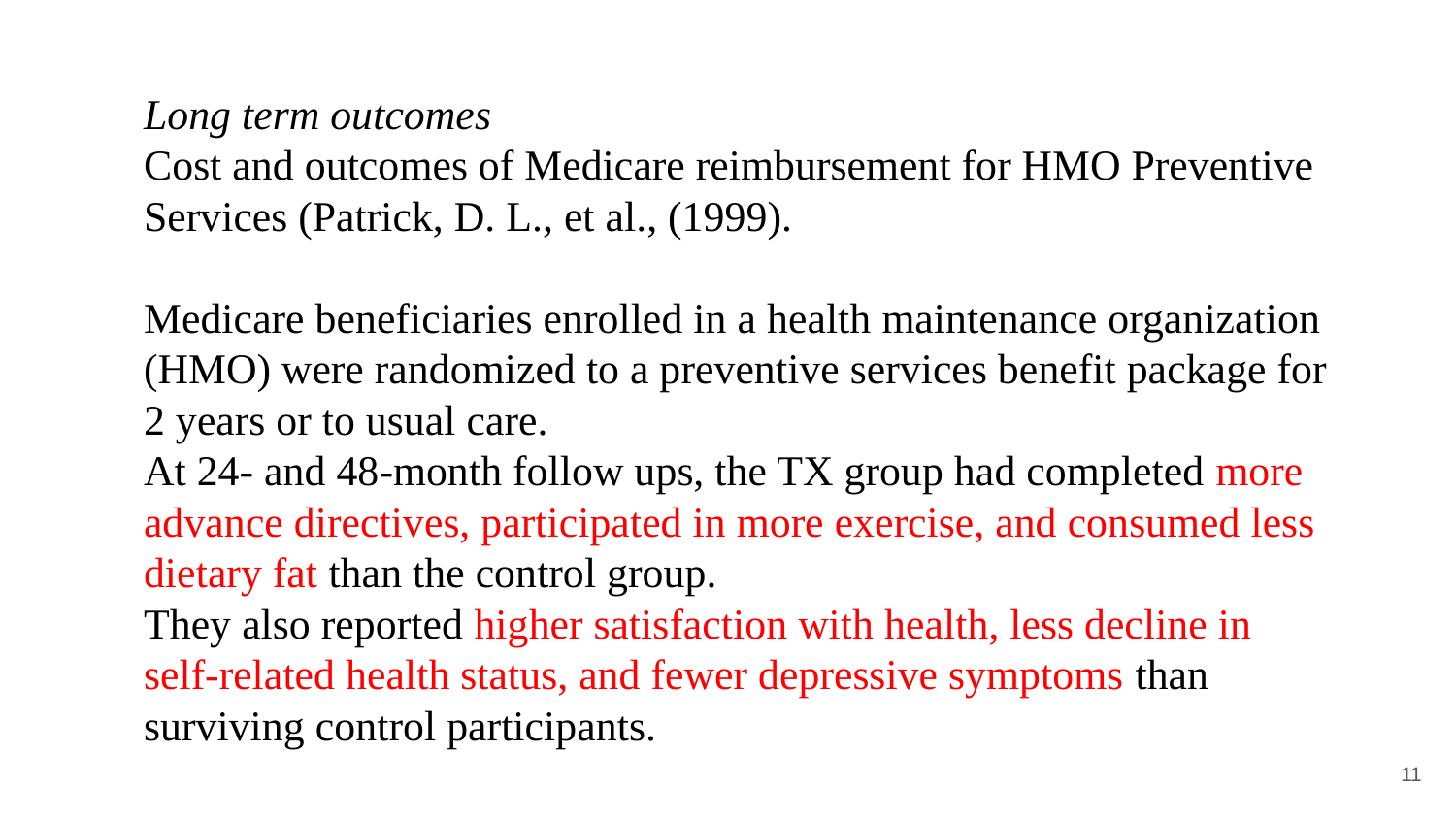

Long term outcomes
Cost and outcomes of Medicare reimbursement for HMO Preventive Services (Patrick, D. L., et al., (1999).

Medicare beneficiaries enrolled in a health maintenance organization (HMO) were randomized to a preventive services benefit package for 2 years or to usual care.
At 24- and 48-month follow ups, the TX group had completed more advance directives, participated in more exercise, and consumed less dietary fat than the control group.
They also reported higher satisfaction with health, less decline in self-related health status, and fewer depressive symptoms than surviving control participants.

11